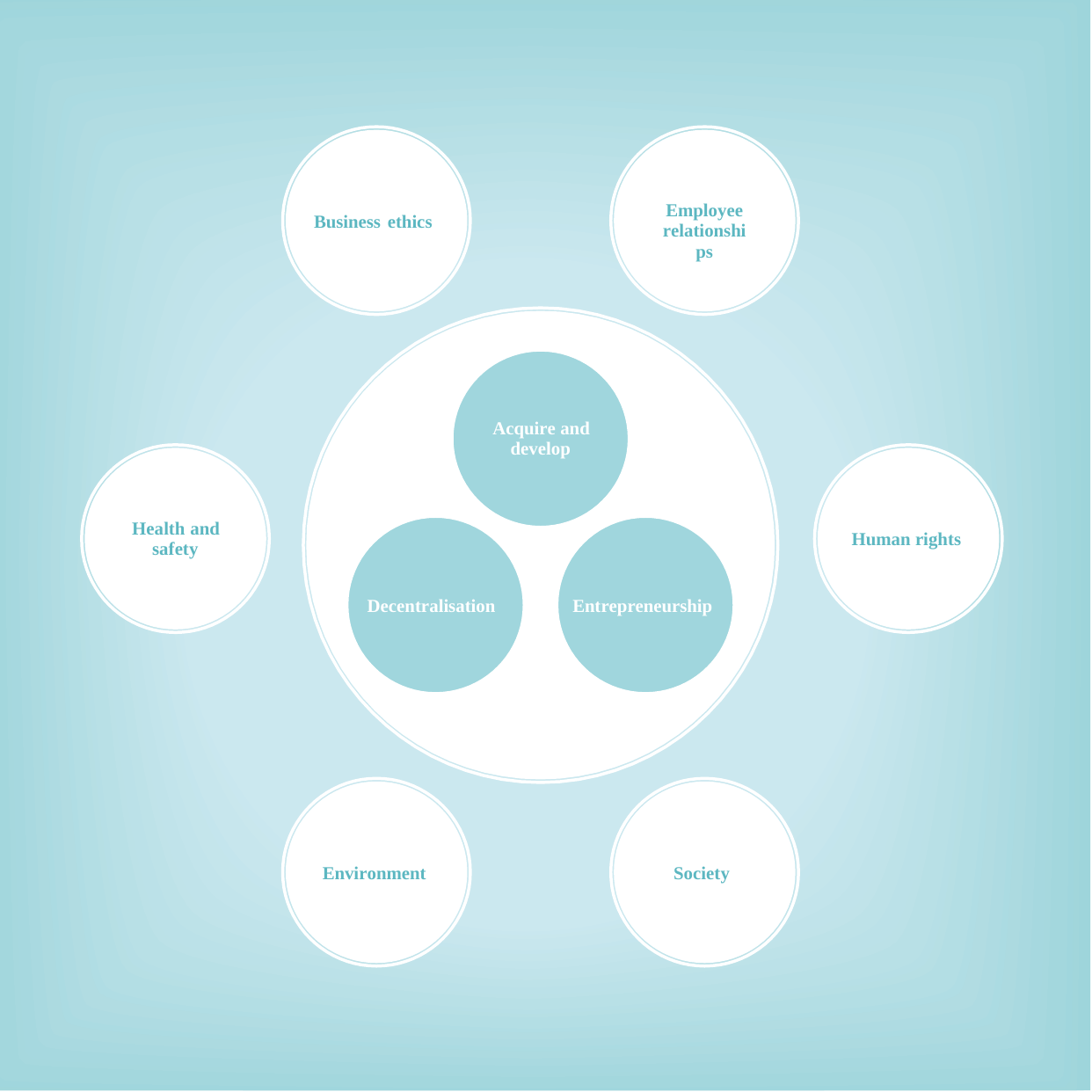

2

Employee
relationships

Business ethics

Acquire and
develop

Health and
safety
Human rights
Decentralisation
Entrepreneurship

Environment
Society